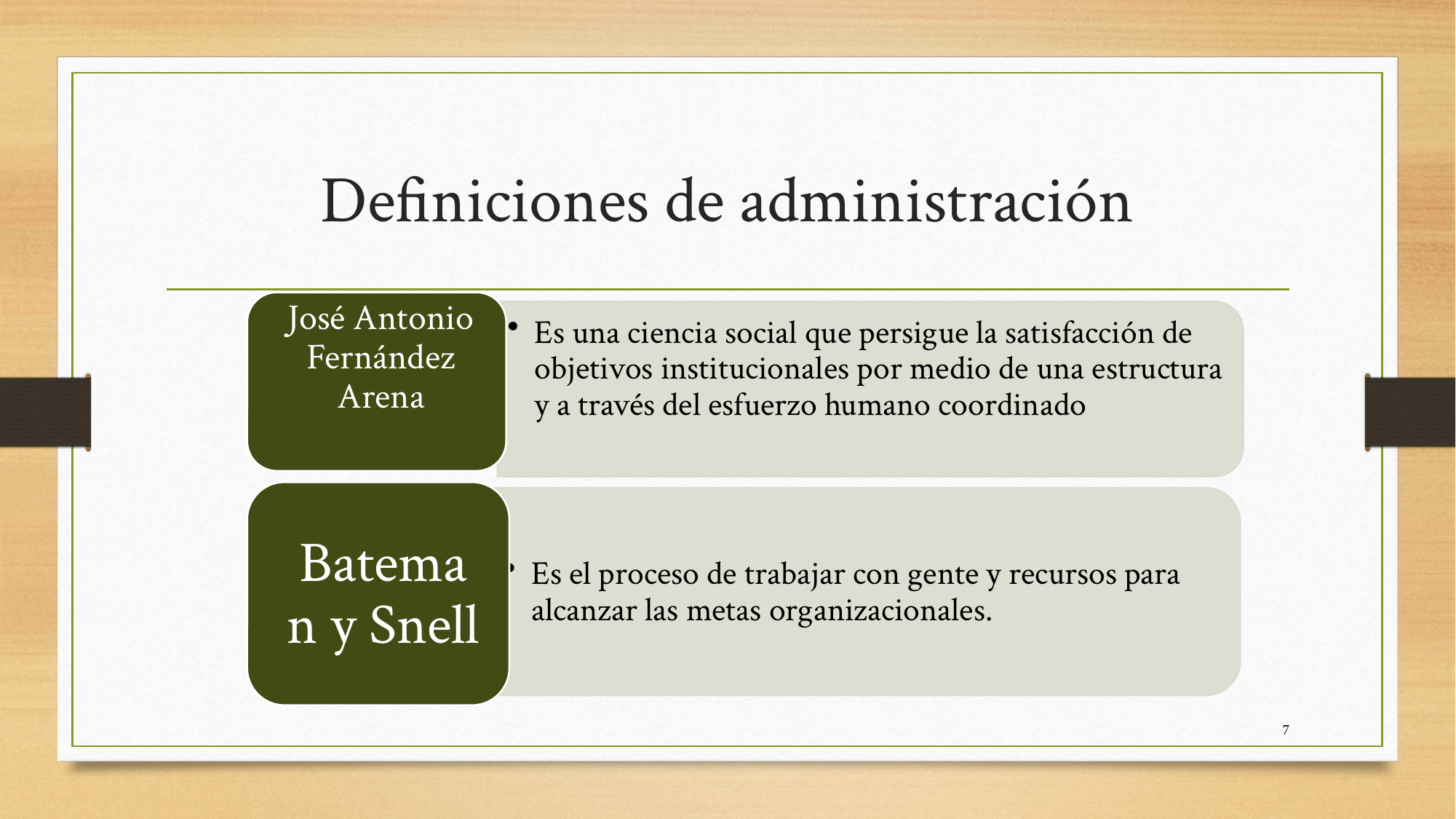

# Definiciones de administración

Es una ciencia social que persigue la satisfacción de objetivos institucionales por medio de una estructura y a través del esfuerzo humano coordinado

José Antonio Fernández Arena

Es el proceso de trabajar con gente y recursos para alcanzar las metas organizacionales.
Bateman y Snell
7